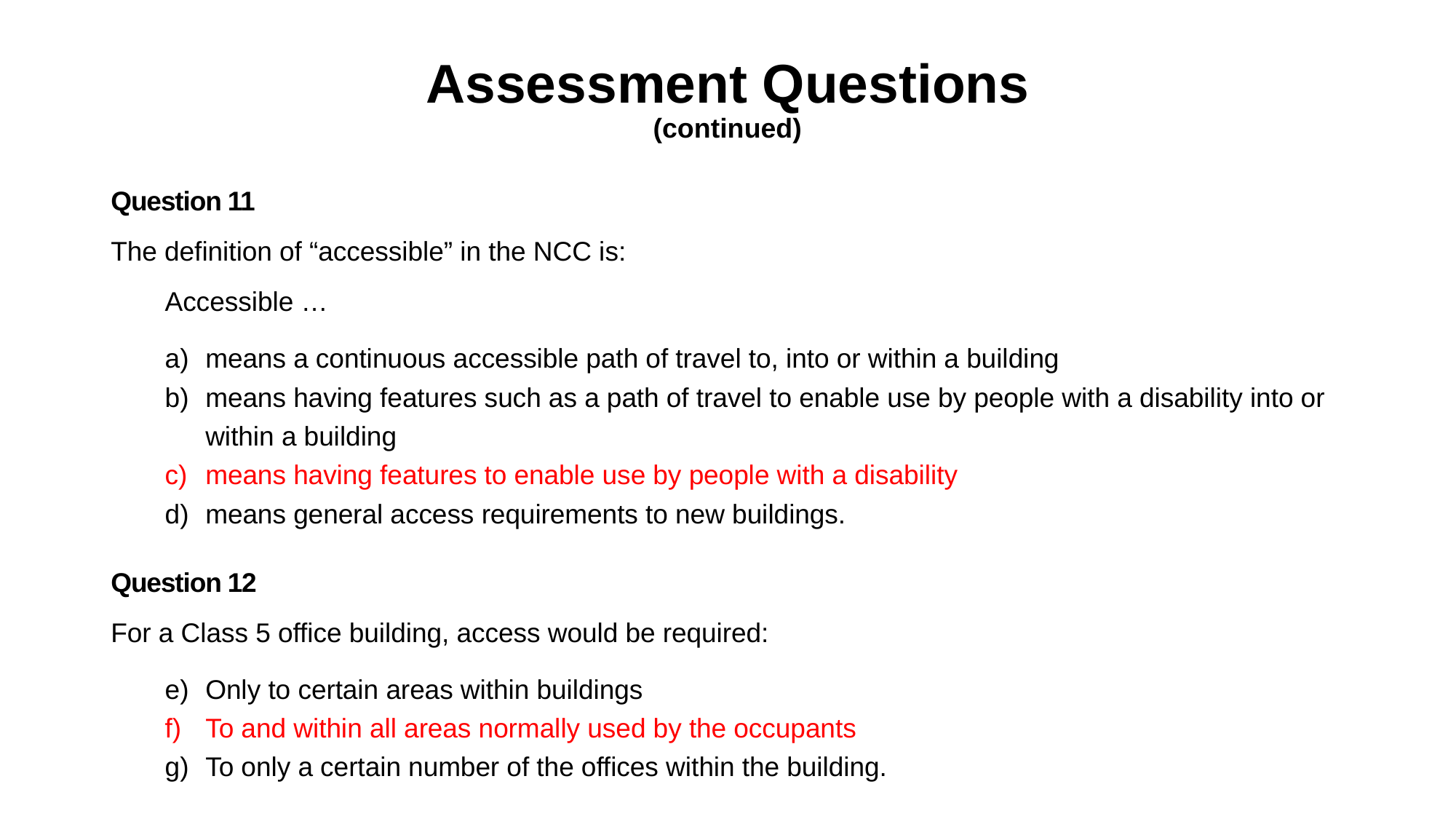

# Assessment Questions (continued)
Question 11
The definition of “accessible” in the NCC is:
Accessible …
means a continuous accessible path of travel to, into or within a building
means having features such as a path of travel to enable use by people with a disability into or within a building
means having features to enable use by people with a disability
means general access requirements to new buildings.
Question 12
For a Class 5 office building, access would be required:
Only to certain areas within buildings
To and within all areas normally used by the occupants
To only a certain number of the offices within the building.